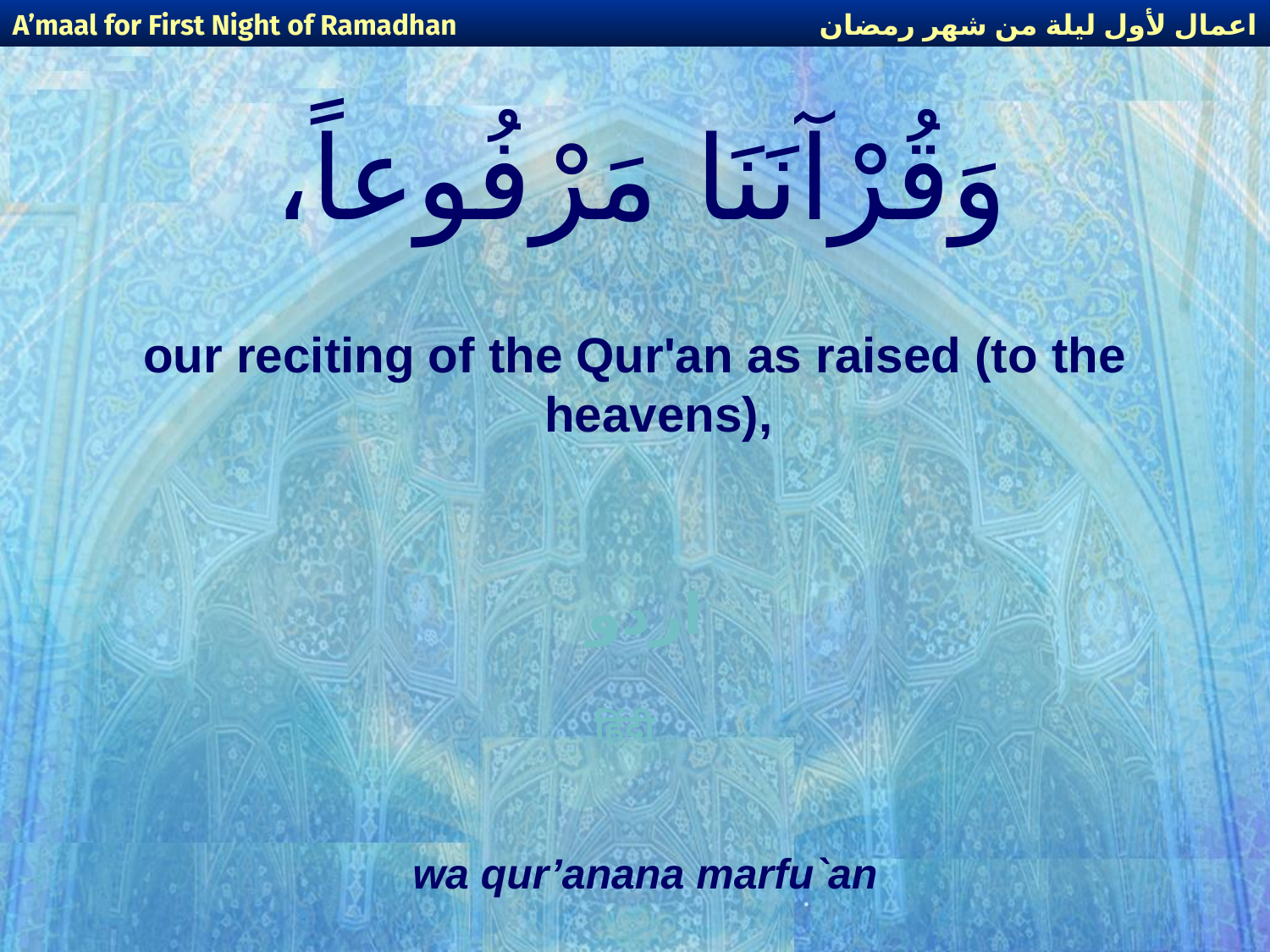

اعمال لأول ليلة من شهر رمضان
A’maal for First Night of Ramadhan
# وَقُرْآنَنَا مَرْفُوعاً،
our reciting of the Qur'an as raised (to the heavens),
اردو
हिंदी
wa qur’anana marfu`an